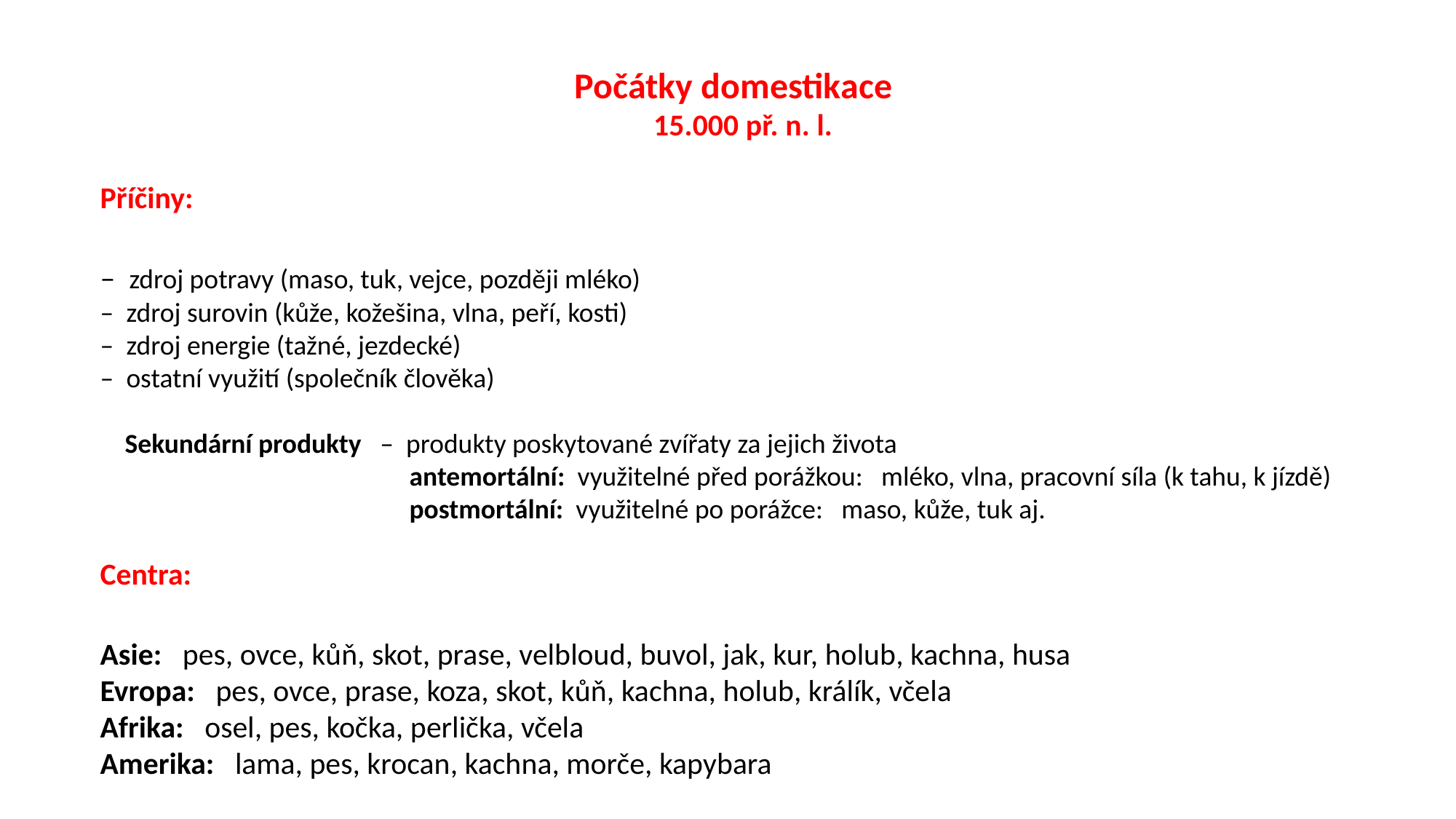

Počátky domestikace
               15.000 př. n. l.
Příčiny:

–  zdroj potravy (maso, tuk, vejce, později mléko)
–  zdroj surovin (kůže, kožešina, vlna, peří, kosti)
–  zdroj energie (tažné, jezdecké)
–  ostatní využití (společník člověka)

    Sekundární produkty   –  produkty poskytované zvířaty za jejich života
                                                  antemortální:  využitelné před porážkou:   mléko, vlna, pracovní síla (k tahu, k jízdě)
                                                  postmortální:  využitelné po porážce:   maso, kůže, tuk aj.

Centra:

Asie:   pes, ovce, kůň, skot, prase, velbloud, buvol, jak, kur, holub, kachna, husa
Evropa:   pes, ovce, prase, koza, skot, kůň, kachna, holub, králík, včela
Afrika:   osel, pes, kočka, perlička, včela
Amerika:   lama, pes, krocan, kachna, morče, kapybara